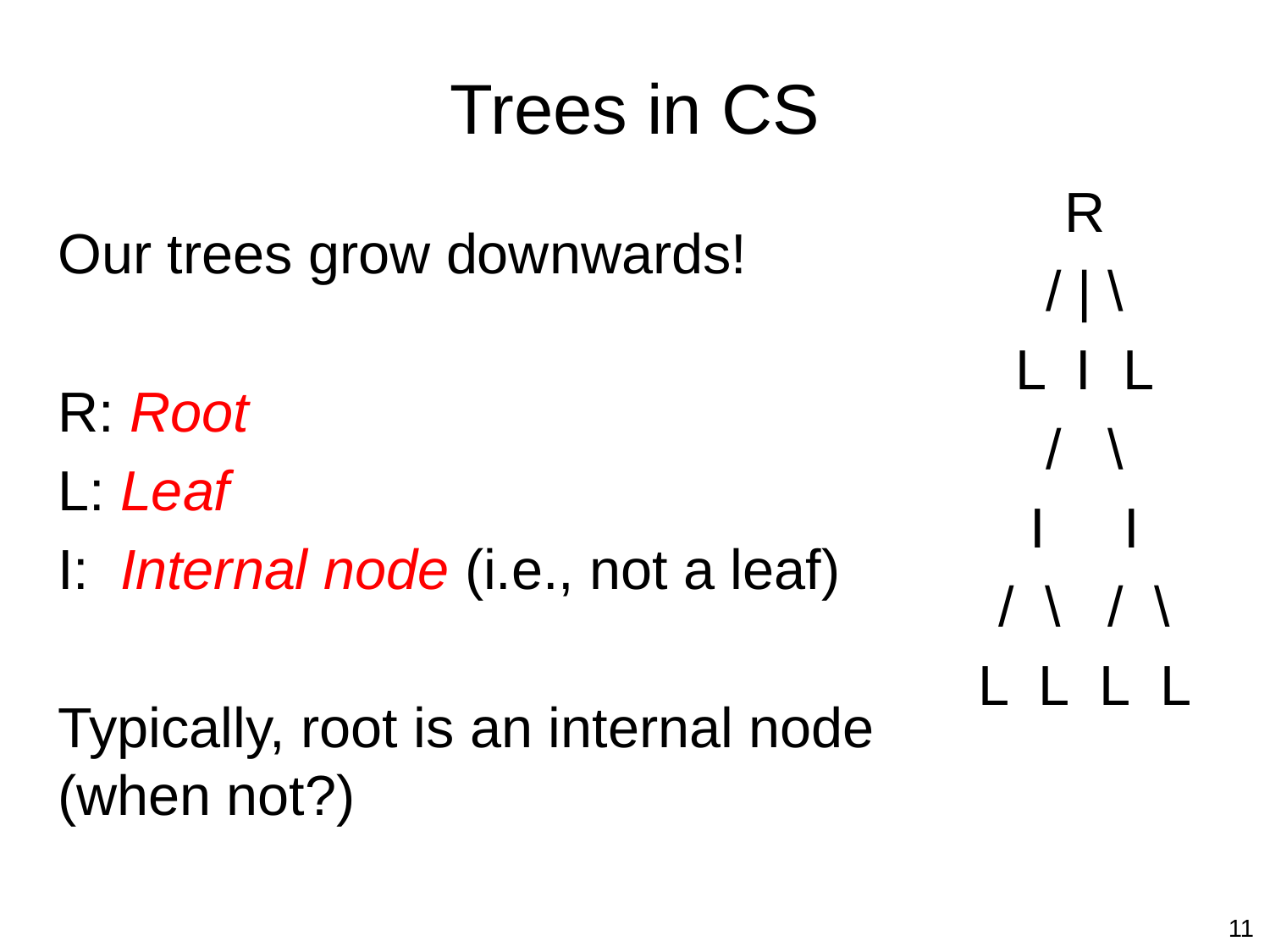

# Trees in CS
R
/ | \
L  I  L
/   \
I     I
/  \   /  \
L  L  L  L
Our trees grow downwards!

R: Root
L: Leaf
I:  Internal node (i.e., not a leaf)

Typically, root is an internal node (when not?)
11